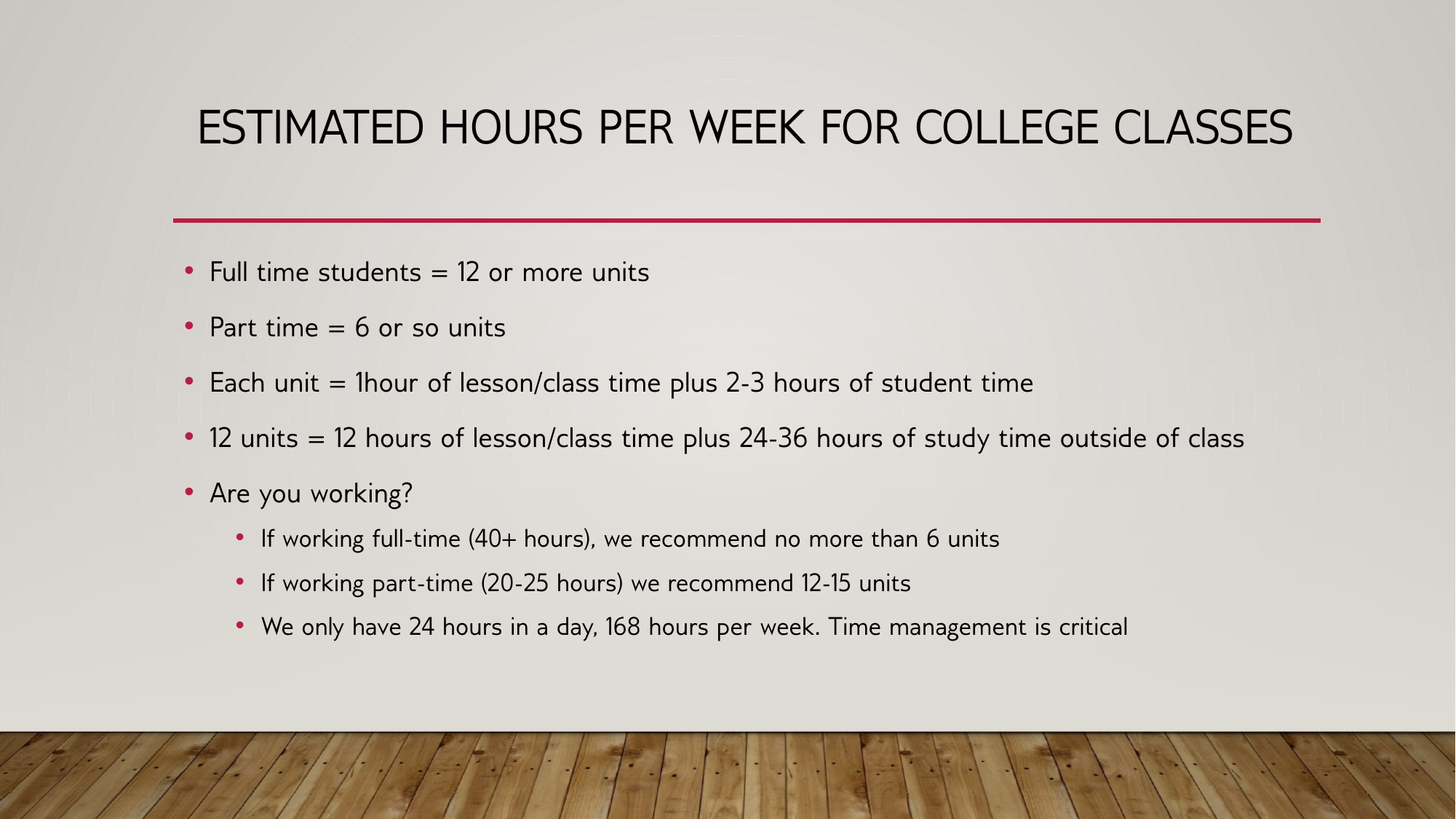

# Estimated hours per week for College Classes
Full time students = 12 or more units
Part time = 6 or so units
Each unit = 1hour of lesson/class time plus 2-3 hours of student time
12 units = 12 hours of lesson/class time plus 24-36 hours of study time outside of class
Are you working?
If working full-time (40+ hours), we recommend no more than 6 units
If working part-time (20-25 hours) we recommend 12-15 units
We only have 24 hours in a day, 168 hours per week. Time management is critical